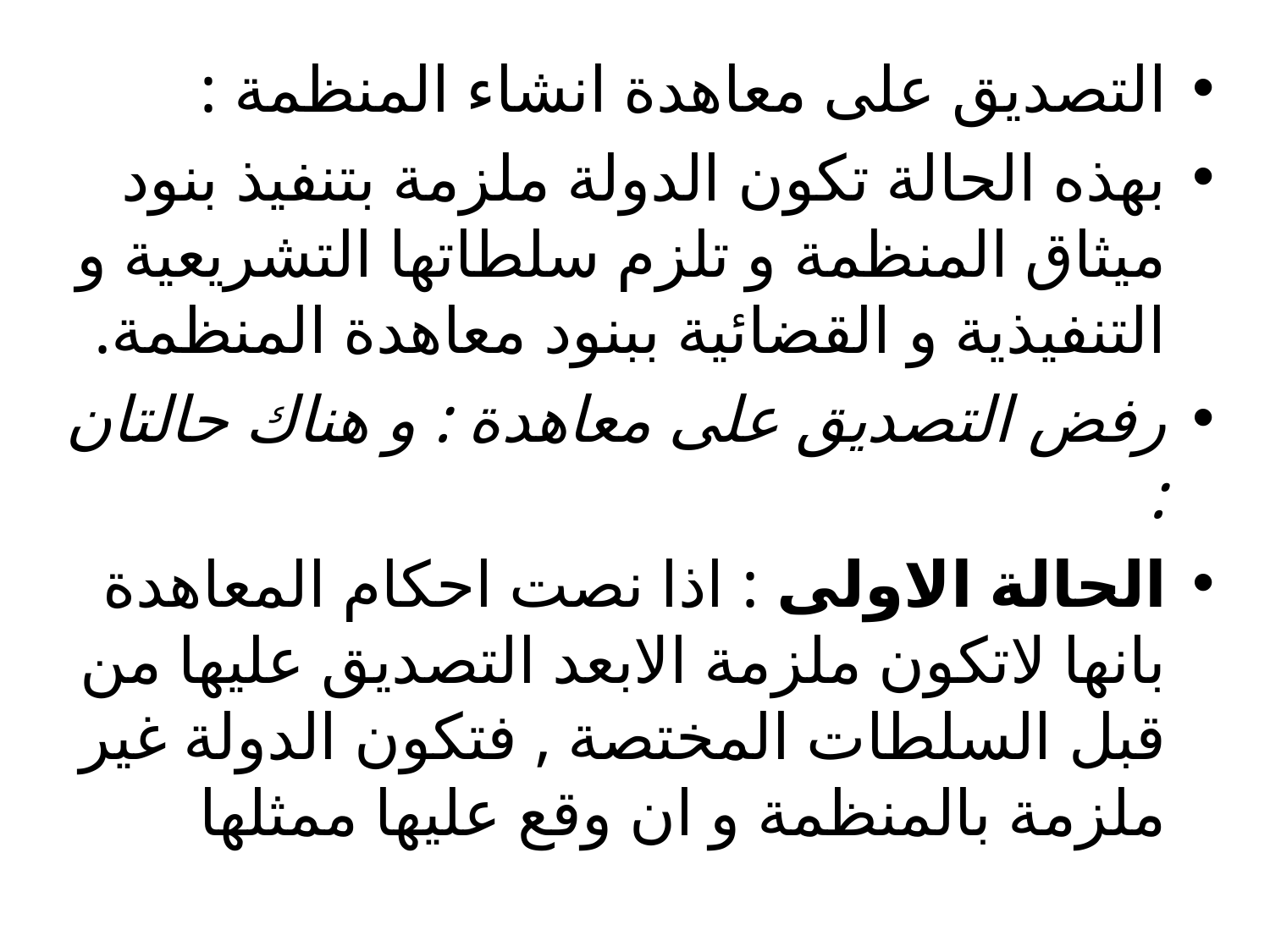

التصديق على معاهدة انشاء المنظمة :
بهذه الحالة تكون الدولة ملزمة بتنفيذ بنود ميثاق المنظمة و تلزم سلطاتها التشريعية و التنفيذية و القضائية ببنود معاهدة المنظمة.
رفض التصديق على معاهدة : و هناك حالتان :
الحالة الاولى : اذا نصت احكام المعاهدة  بانها لاتكون ملزمة الابعد التصديق عليها من قبل السلطات المختصة , فتكون الدولة غير ملزمة بالمنظمة و ان وقع عليها ممثلها